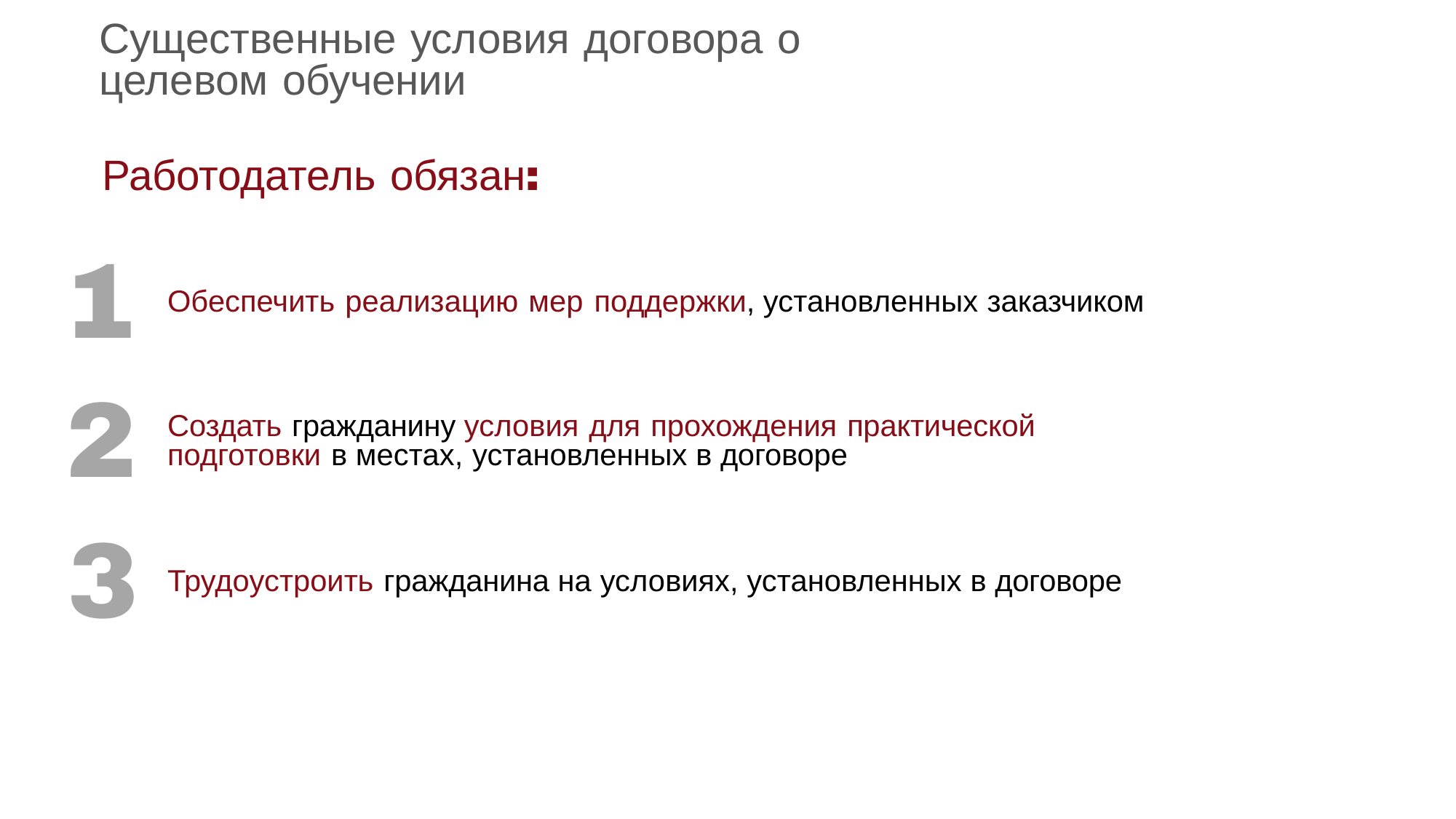

Существенные условия договора о целевом обучении
Работодатель обязан:
1
2
3
Обеспечить реализацию мер поддержки, установленных заказчиком
Создать гражданину условия для прохождения практической
подготовки в местах, установленных в договоре
Трудоустроить гражданина на условиях, установленных в договоре
8 / 15